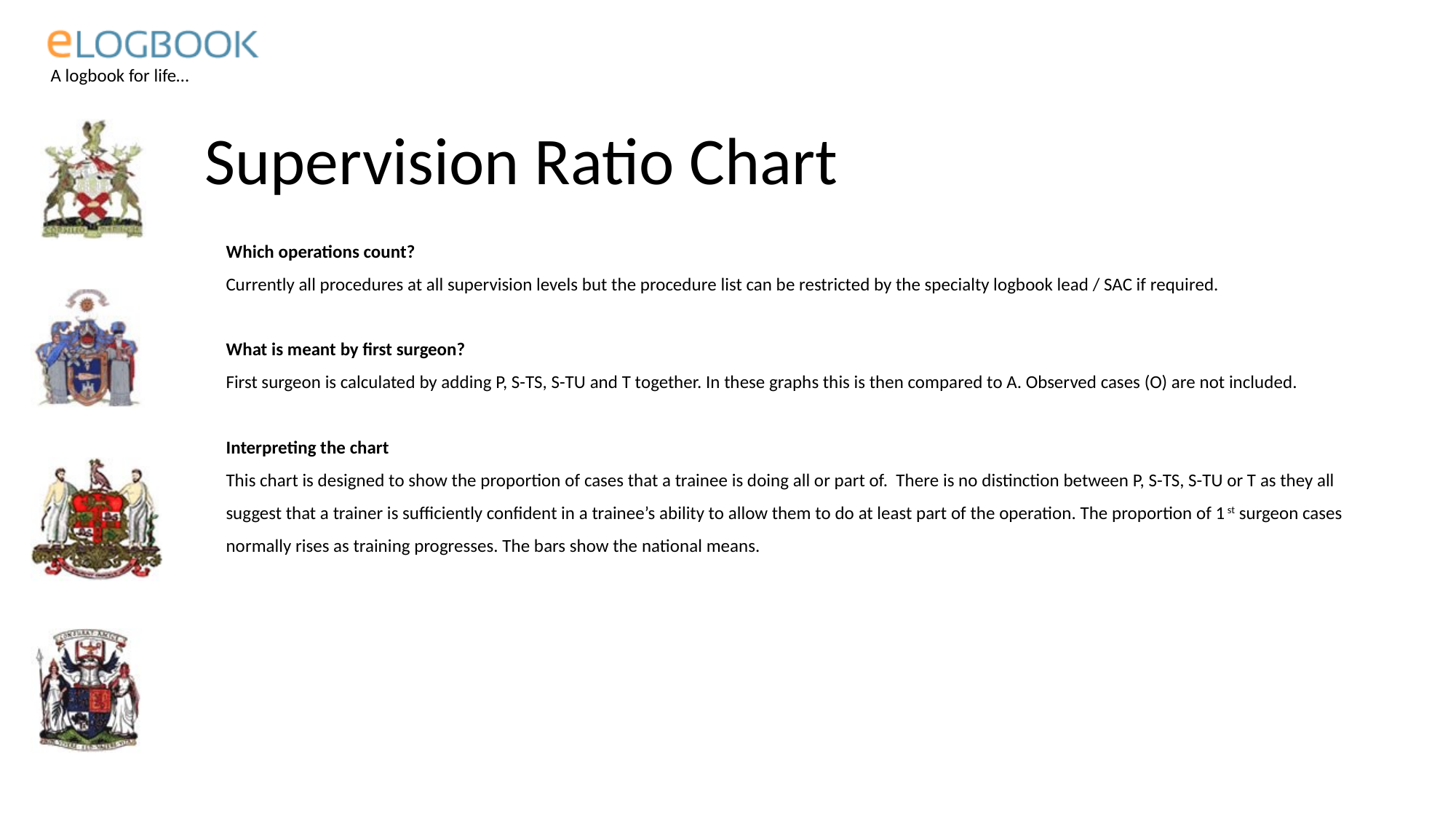

# Supervision Ratio Chart

Which operations count?
Currently all procedures at all supervision levels but the procedure list can be restricted by the specialty logbook lead / SAC if required.

What is meant by first surgeon?
First surgeon is calculated by adding P, S-TS, S-TU and T together. In these graphs this is then compared to A. Observed cases (O) are not included.

Interpreting the chart
This chart is designed to show the proportion of cases that a trainee is doing all or part of.  There is no distinction between P, S-TS, S-TU or T as they all suggest that a trainer is sufficiently confident in a trainee’s ability to allow them to do at least part of the operation. The proportion of 1st surgeon cases normally rises as training progresses. The bars show the national means.